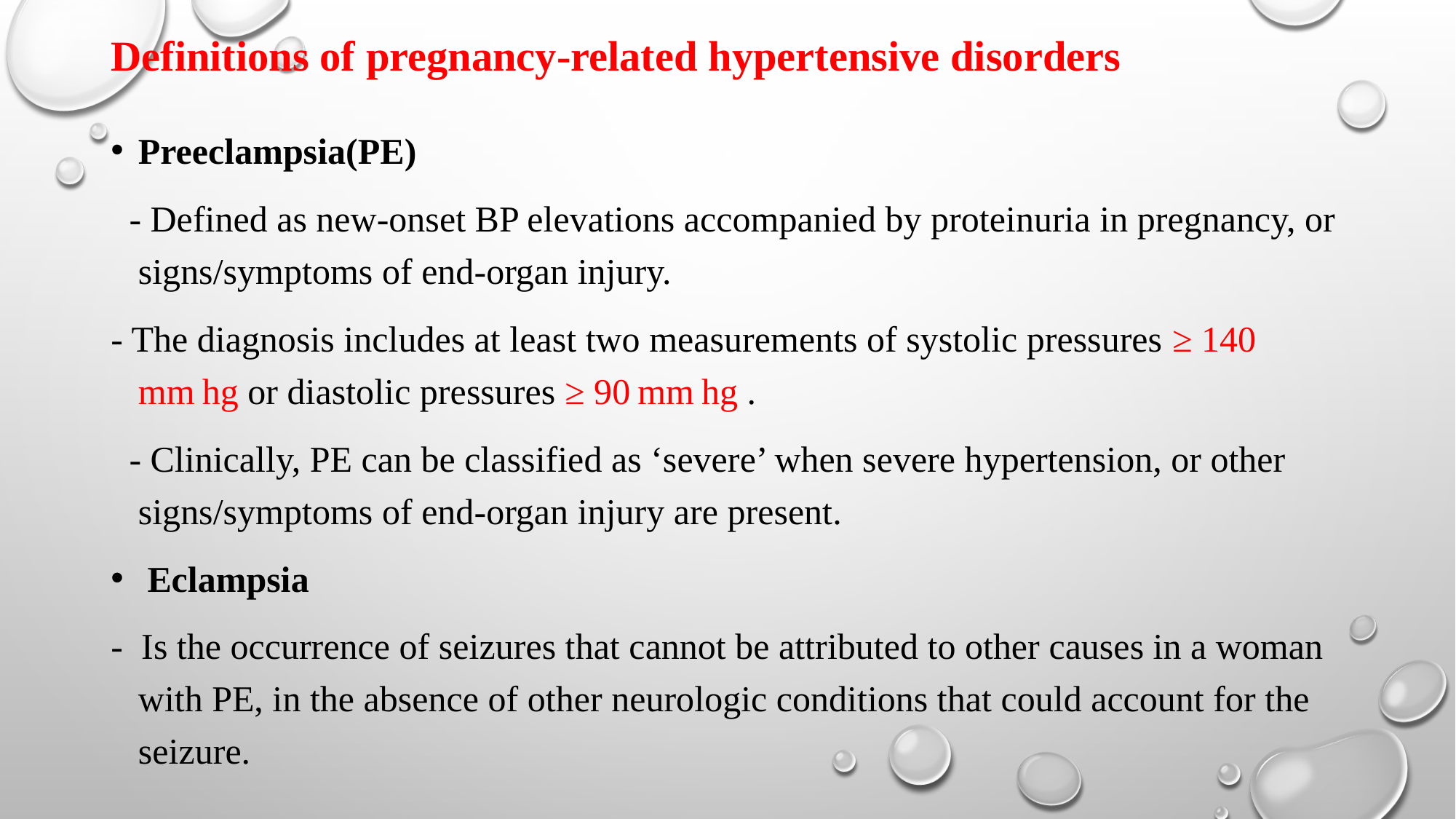

# Definitions of pregnancy-related hypertensive disorders
Preeclampsia(PE)
  - Defined as new-onset BP elevations accompanied by proteinuria in pregnancy, or signs/symptoms of end-organ injury.
- The diagnosis includes at least two measurements of systolic pressures ≥ 140 mm hg or diastolic pressures ≥ 90 mm hg .
  - Clinically, PE can be classified as ‘severe’ when severe hypertension, or other signs/symptoms of end-organ injury are present.
 Eclampsia
-  Is the occurrence of seizures that cannot be attributed to other causes in a woman with PE, in the absence of other neurologic conditions that could account for the seizure.